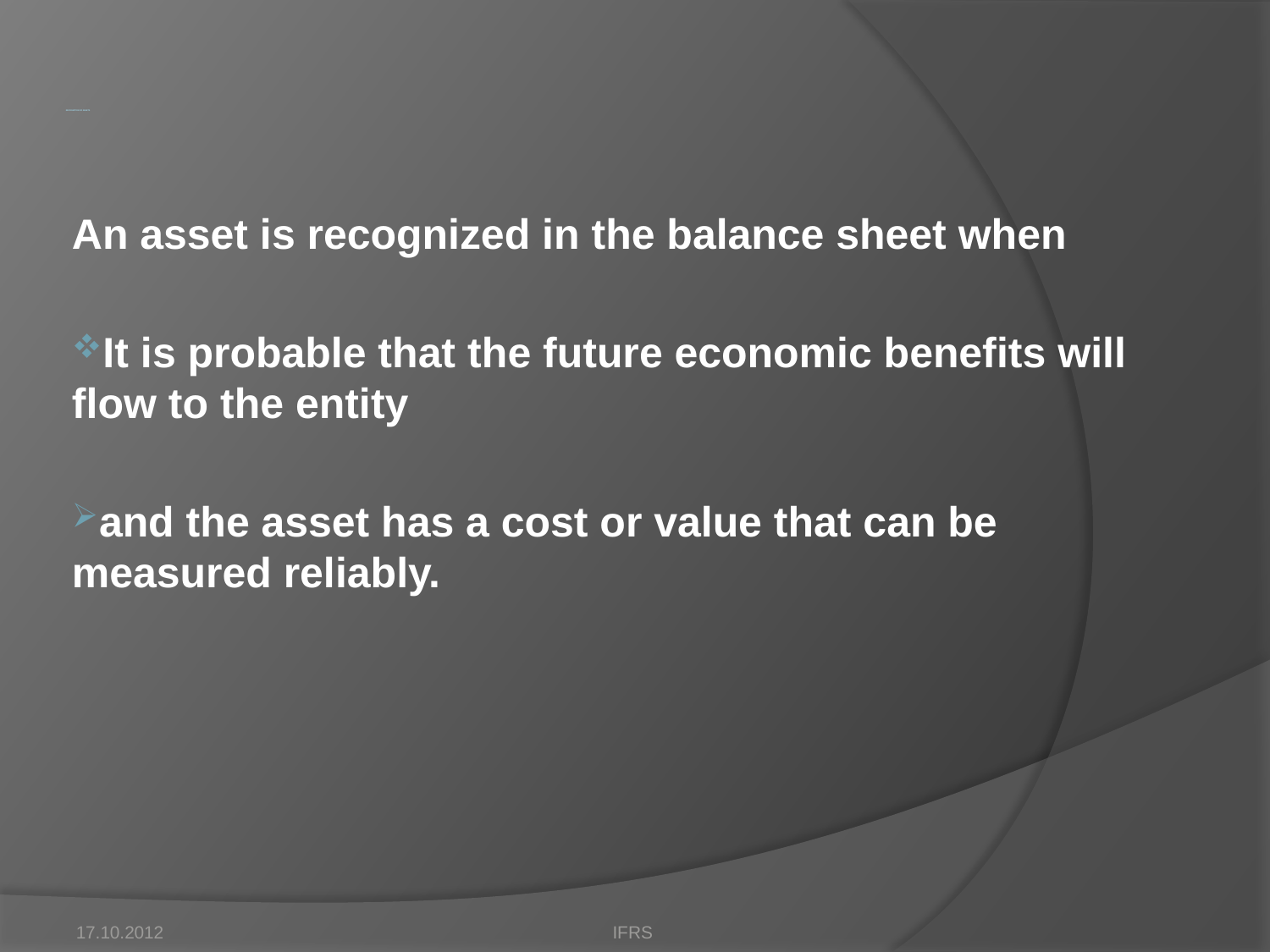

# Recognition of assets
An asset is recognized in the balance sheet when

It is probable that the future economic benefits will flow to the entity

and the asset has a cost or value that can be measured reliably.

17.10.2012
IFRS